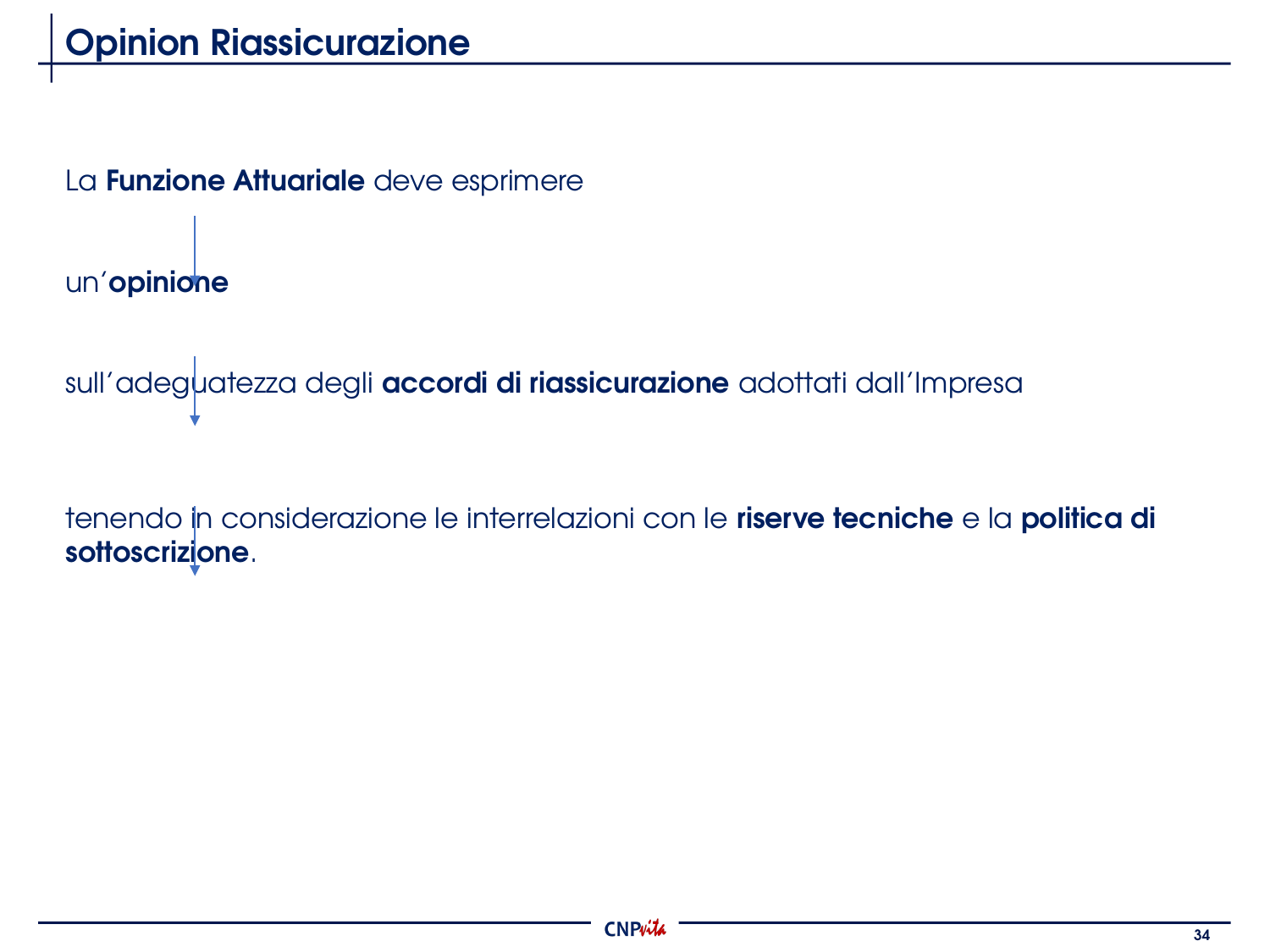

# Opinion Riassicurazione
La Funzione Attuariale deve esprimere

un’opinione

sull’adeguatezza degli accordi di riassicurazione adottati dall’Impresa

tenendo in considerazione le interrelazioni con le riserve tecniche e la politica di sottoscrizione.
34